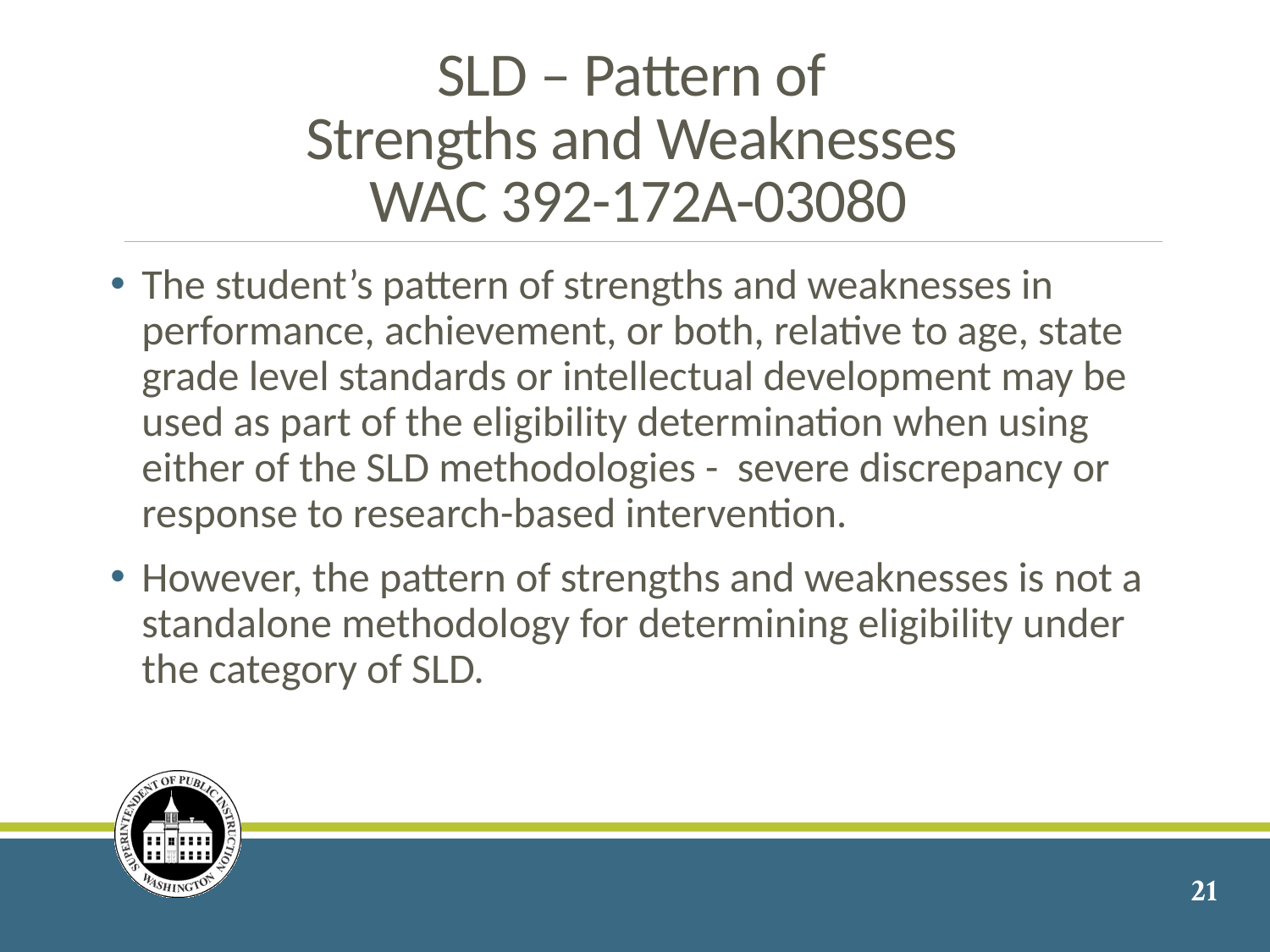

# SLD – Pattern of Strengths and Weaknesses WAC 392-172A-03080
The student’s pattern of strengths and weaknesses in performance, achievement, or both, relative to age, state grade level standards or intellectual development may be used as part of the eligibility determination when using either of the SLD methodologies -  severe discrepancy or response to research-based intervention.
However, the pattern of strengths and weaknesses is not a standalone methodology for determining eligibility under the category of SLD.
21